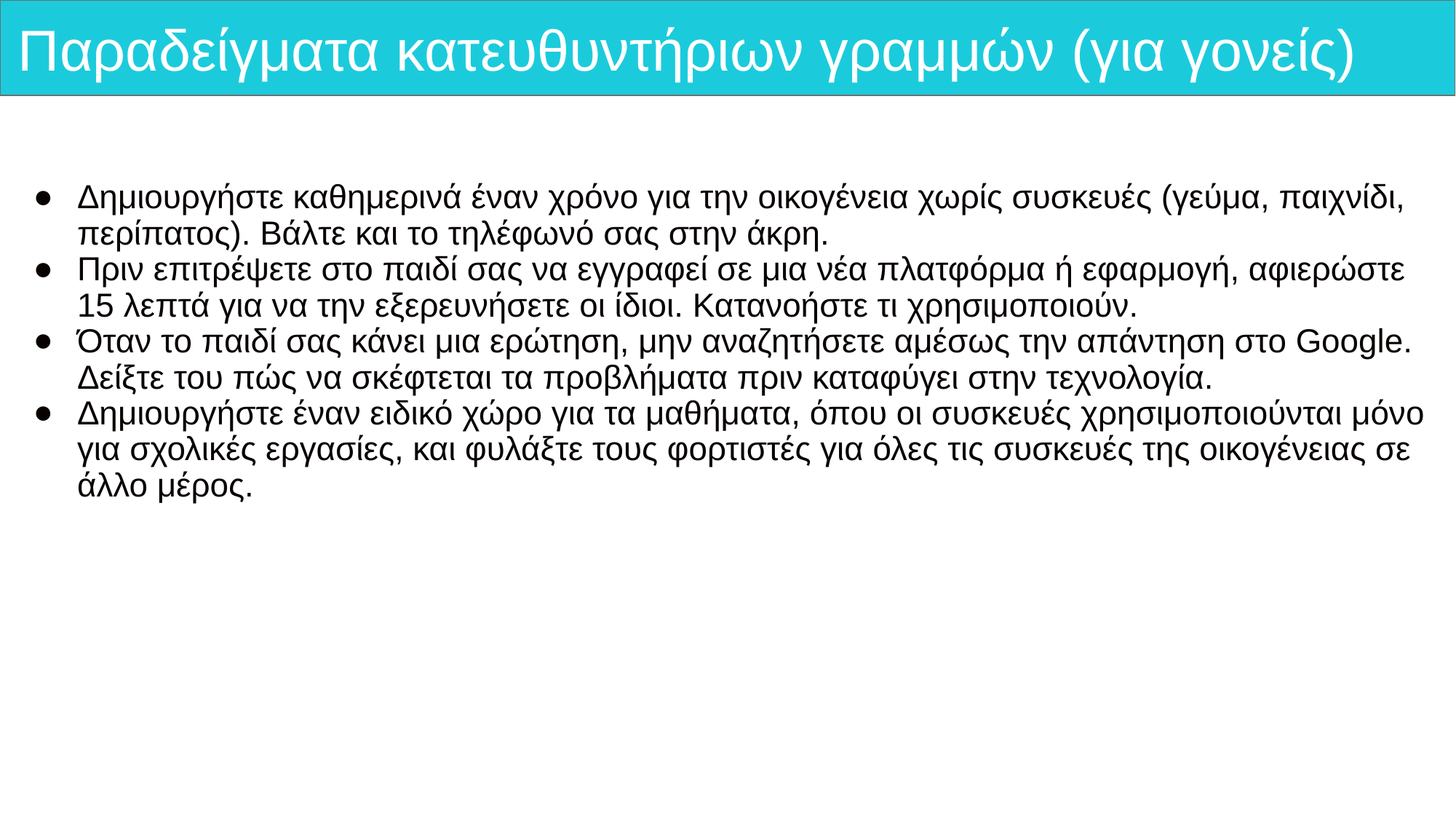

# Παραδείγματα κατευθυντήριων γραμμών (για γονείς)
Δημιουργήστε καθημερινά έναν χρόνο για την οικογένεια χωρίς συσκευές (γεύμα, παιχνίδι, περίπατος). Βάλτε και το τηλέφωνό σας στην άκρη.
Πριν επιτρέψετε στο παιδί σας να εγγραφεί σε μια νέα πλατφόρμα ή εφαρμογή, αφιερώστε 15 λεπτά για να την εξερευνήσετε οι ίδιοι. Κατανοήστε τι χρησιμοποιούν.
Όταν το παιδί σας κάνει μια ερώτηση, μην αναζητήσετε αμέσως την απάντηση στο Google. Δείξτε του πώς να σκέφτεται τα προβλήματα πριν καταφύγει στην τεχνολογία.
Δημιουργήστε έναν ειδικό χώρο για τα μαθήματα, όπου οι συσκευές χρησιμοποιούνται μόνο για σχολικές εργασίες, και φυλάξτε τους φορτιστές για όλες τις συσκευές της οικογένειας σε άλλο μέρος.